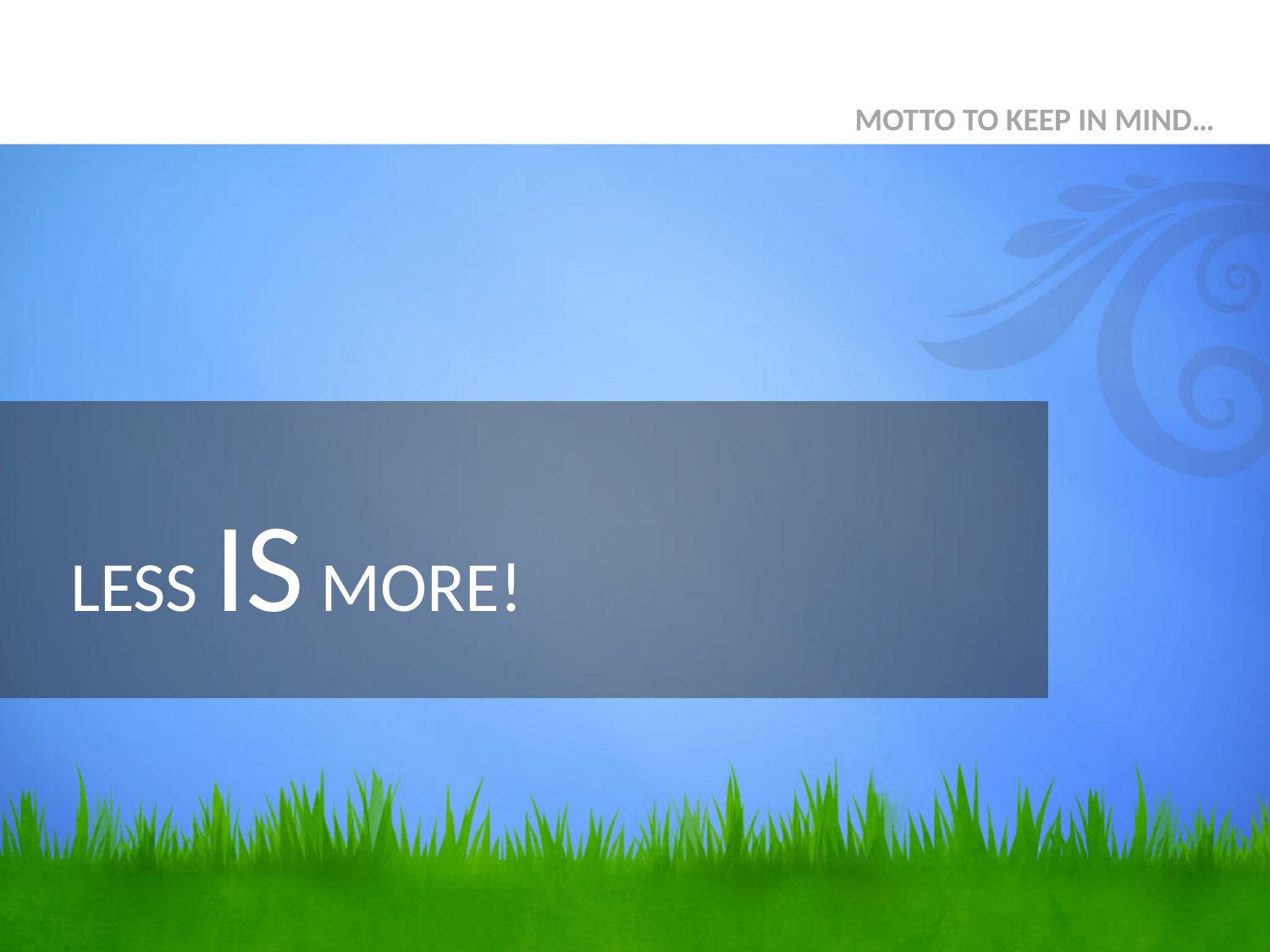

MOTTO TO KEEP IN MIND…
# LESS IS MORE!